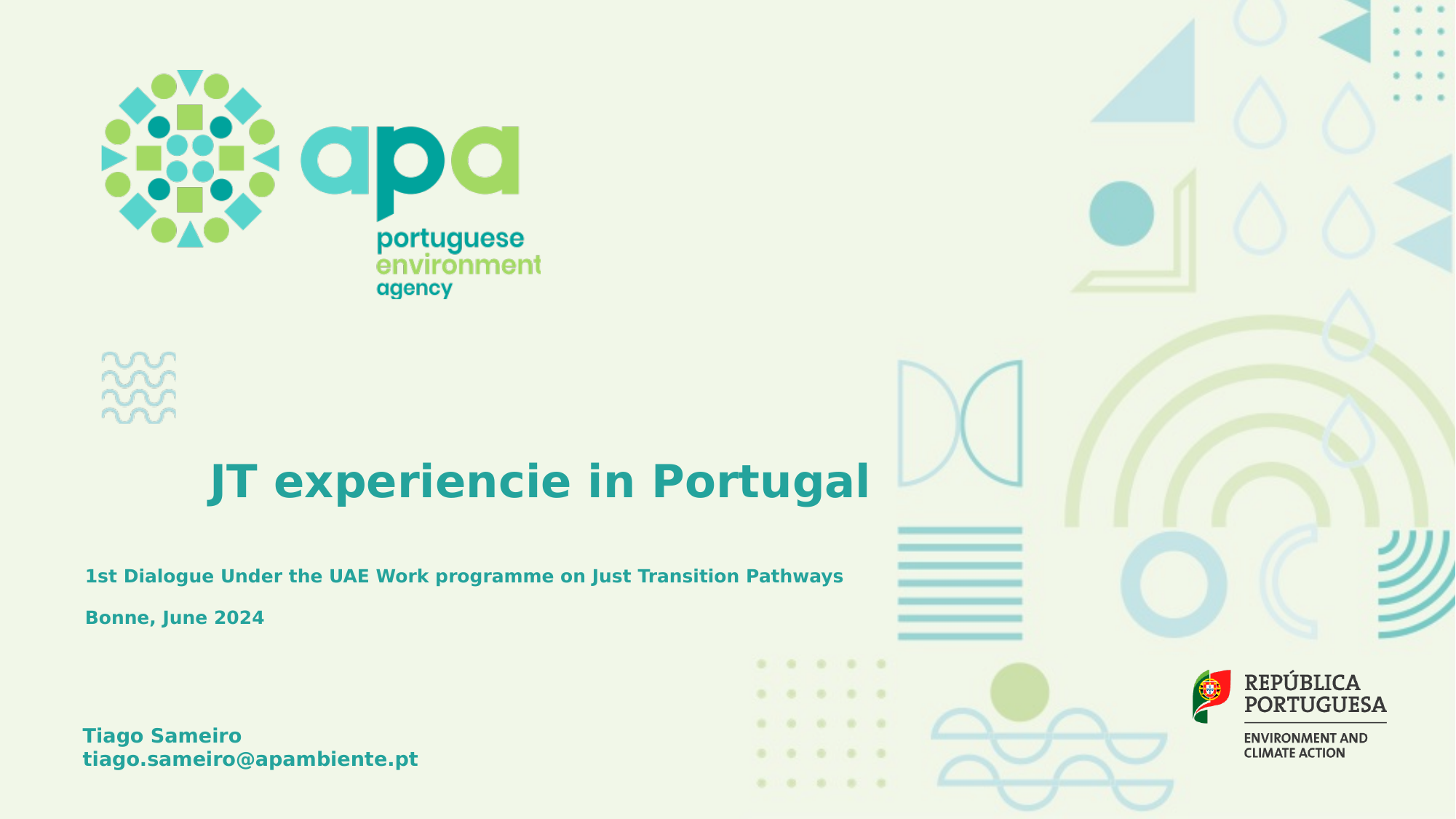

JT experiencie in Portugal

1st Dialogue Under the UAE Work programme on Just Transition Pathways
Bonne, June 2024
Tiago Sameiro
tiago.sameiro@apambiente.pt